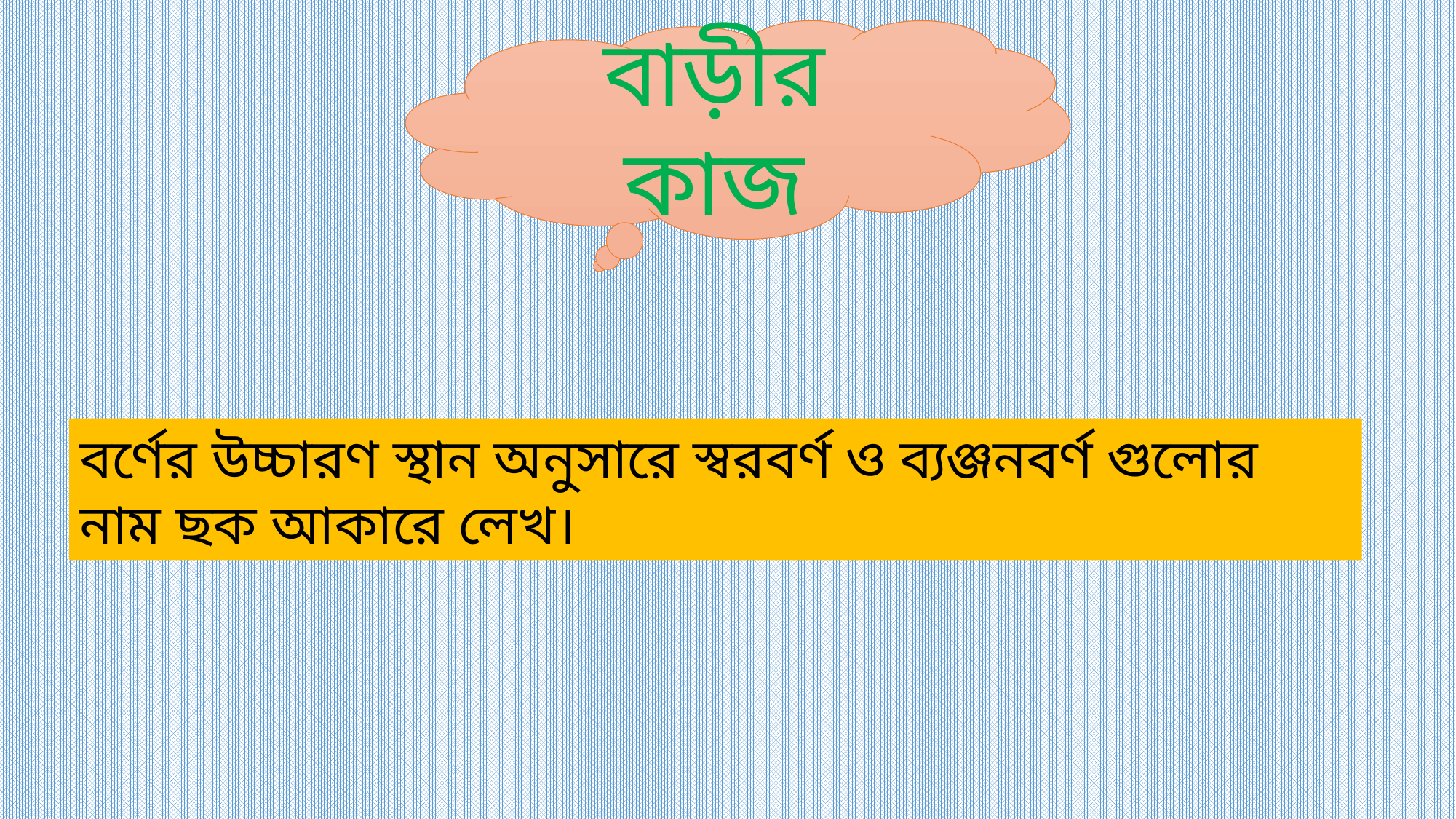

বাড়ীর কাজ
বর্ণের উচ্চারণ স্থান অনুসারে স্বরবর্ণ ও ব্যঞ্জনবর্ণ গুলোর নাম ছক আকারে লেখ।